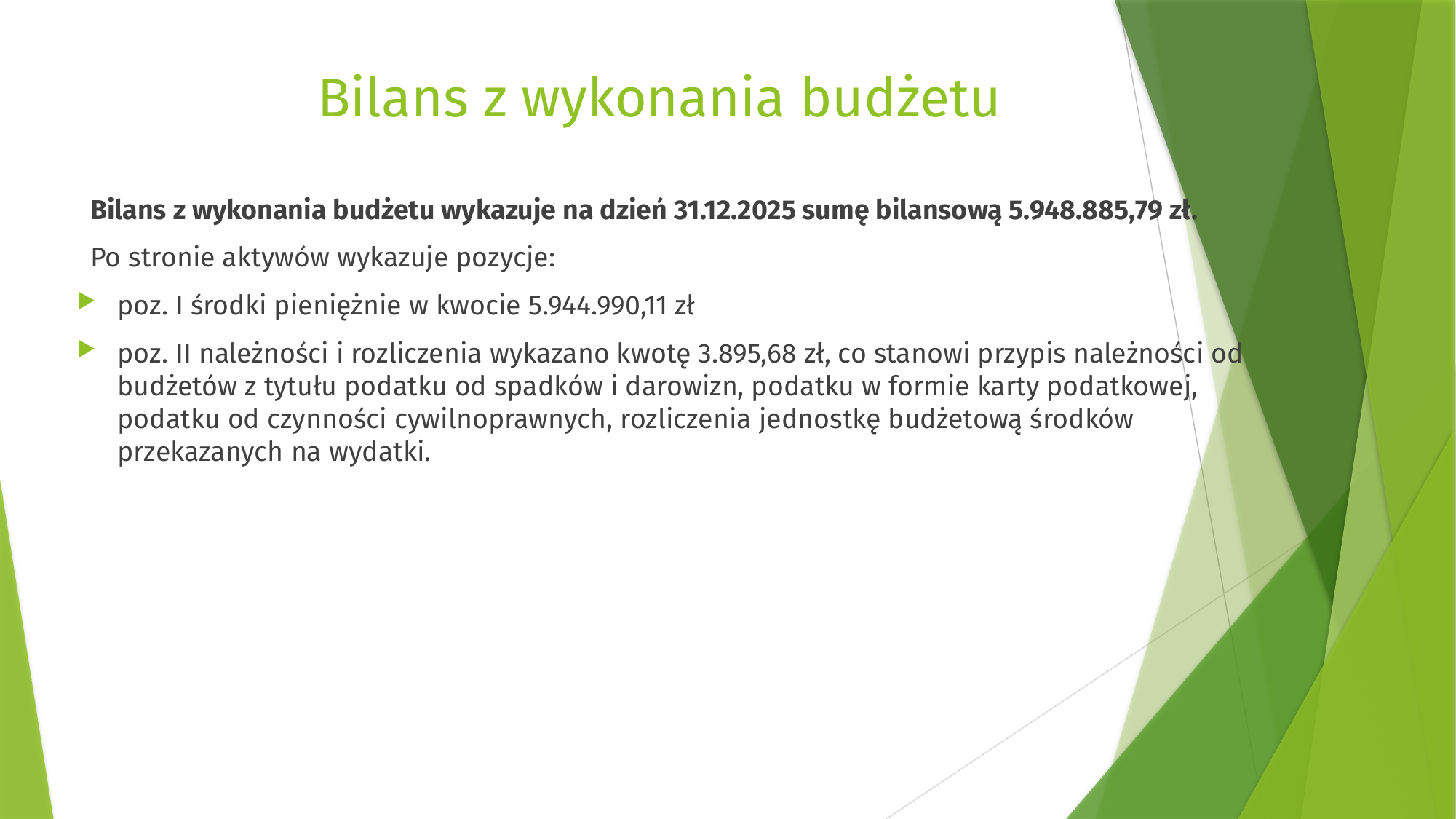

Bilans z wykonania budżetu
Bilans z wykonania budżetu wykazuje na dzień 31.12.2025 sumę bilansową 5.948.885,79 zł.
Po stronie aktywów wykazuje pozycje:
poz. I środki pieniężnie w kwocie 5.944.990,11 zł
poz. II należności i rozliczenia wykazano kwotę 3.895,68 zł, co stanowi przypis należności od budżetów z tytułu podatku od spadków i darowizn, podatku w formie karty podatkowej, podatku od czynności cywilnoprawnych, rozliczenia jednostkę budżetową środków przekazanych na wydatki.